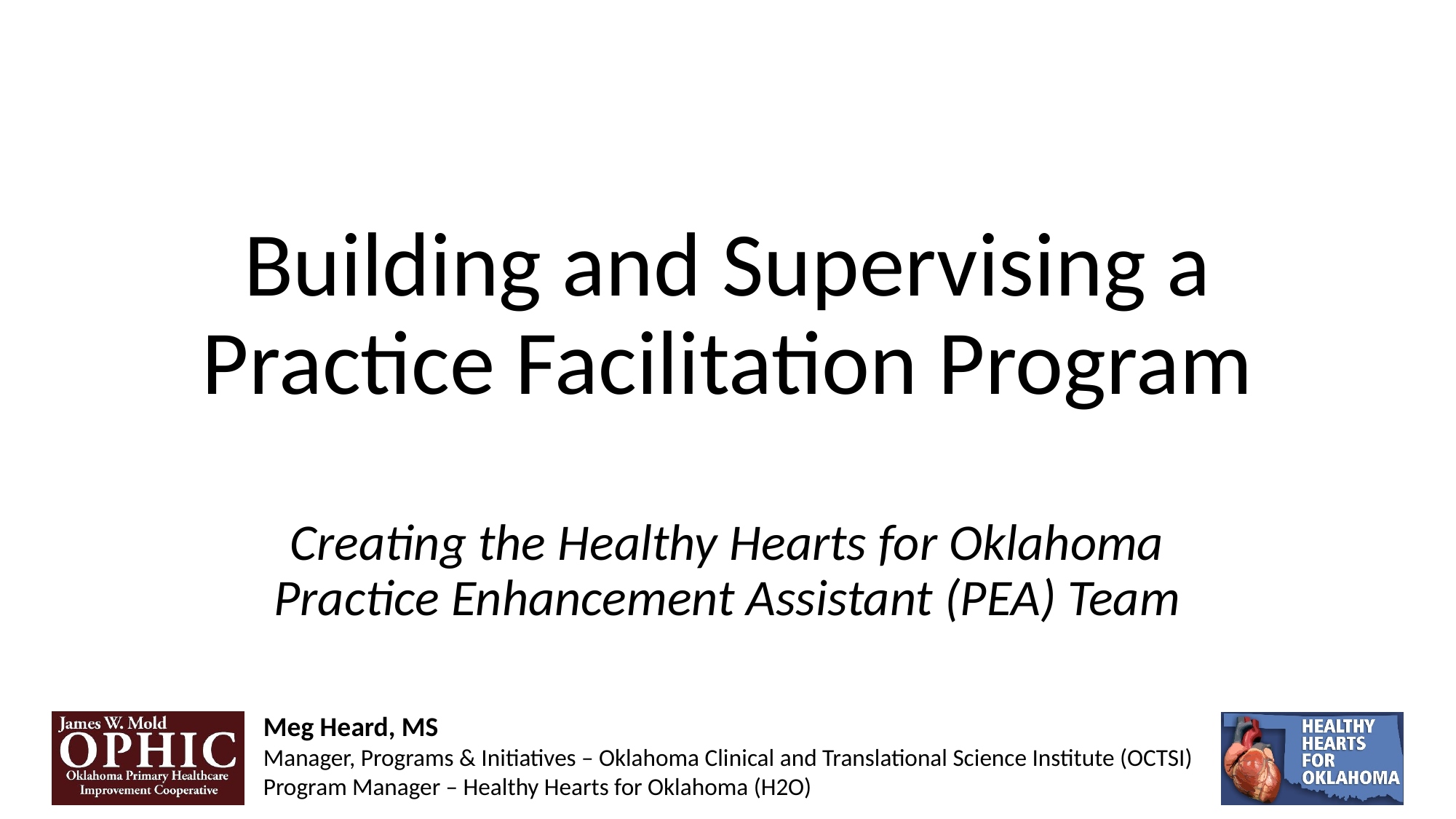

# Building and Supervising a Practice Facilitation Program

Creating the Healthy Hearts for Oklahoma Practice Enhancement Assistant (PEA) Team
Meg Heard, MS
Manager, Programs & Initiatives – Oklahoma Clinical and Translational Science Institute (OCTSI)
Program Manager – Healthy Hearts for Oklahoma (H2O)